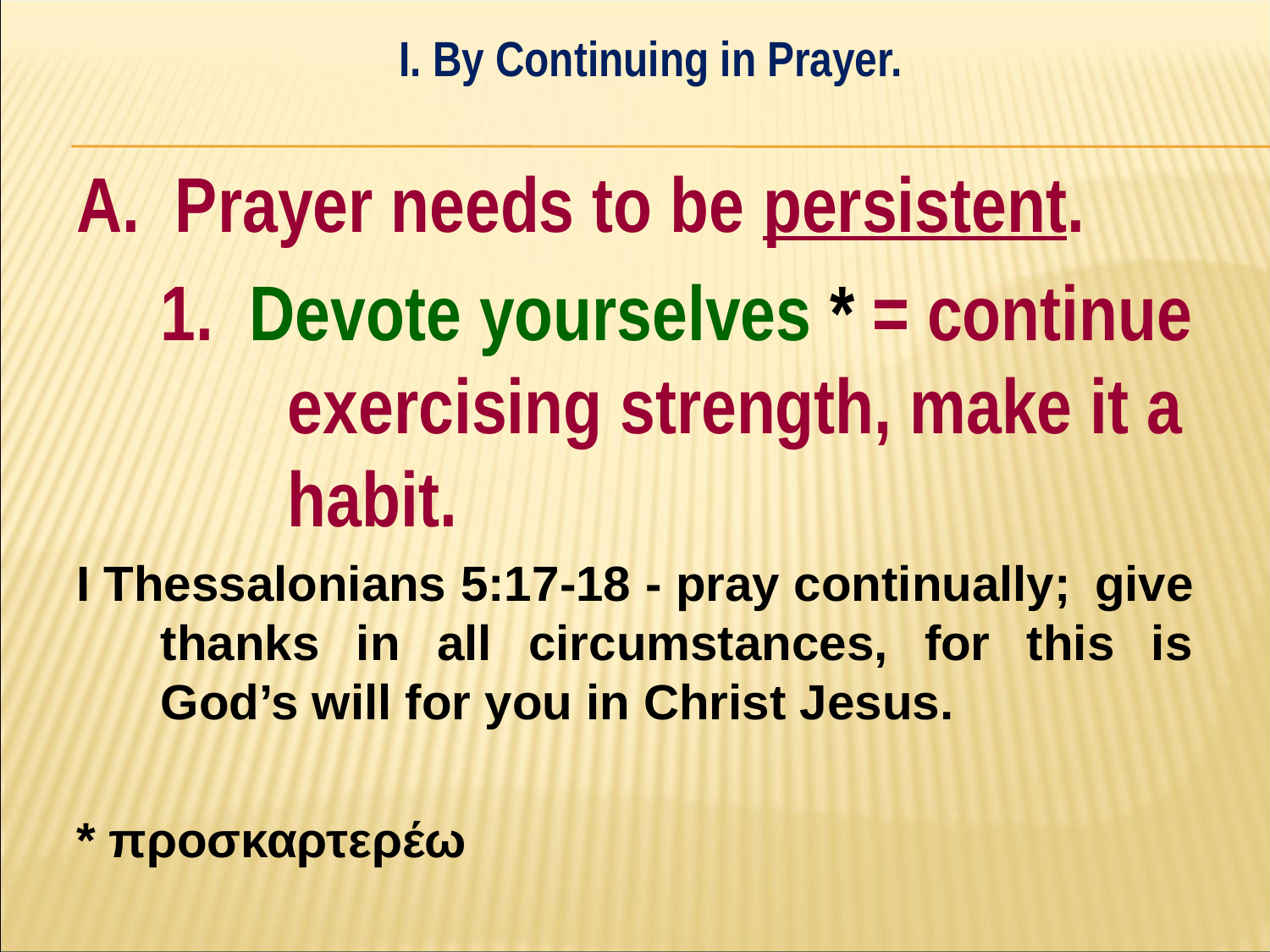

I. By Continuing in Prayer.
#
A.  Prayer needs to be persistent.
	1.  Devote yourselves * = continue 	exercising strength, make it a 	habit.
I Thessalonians 5:17-18 - pray continually;  give thanks in all circumstances, for this is God’s will for you in Christ Jesus.

* προσκαρτερέω